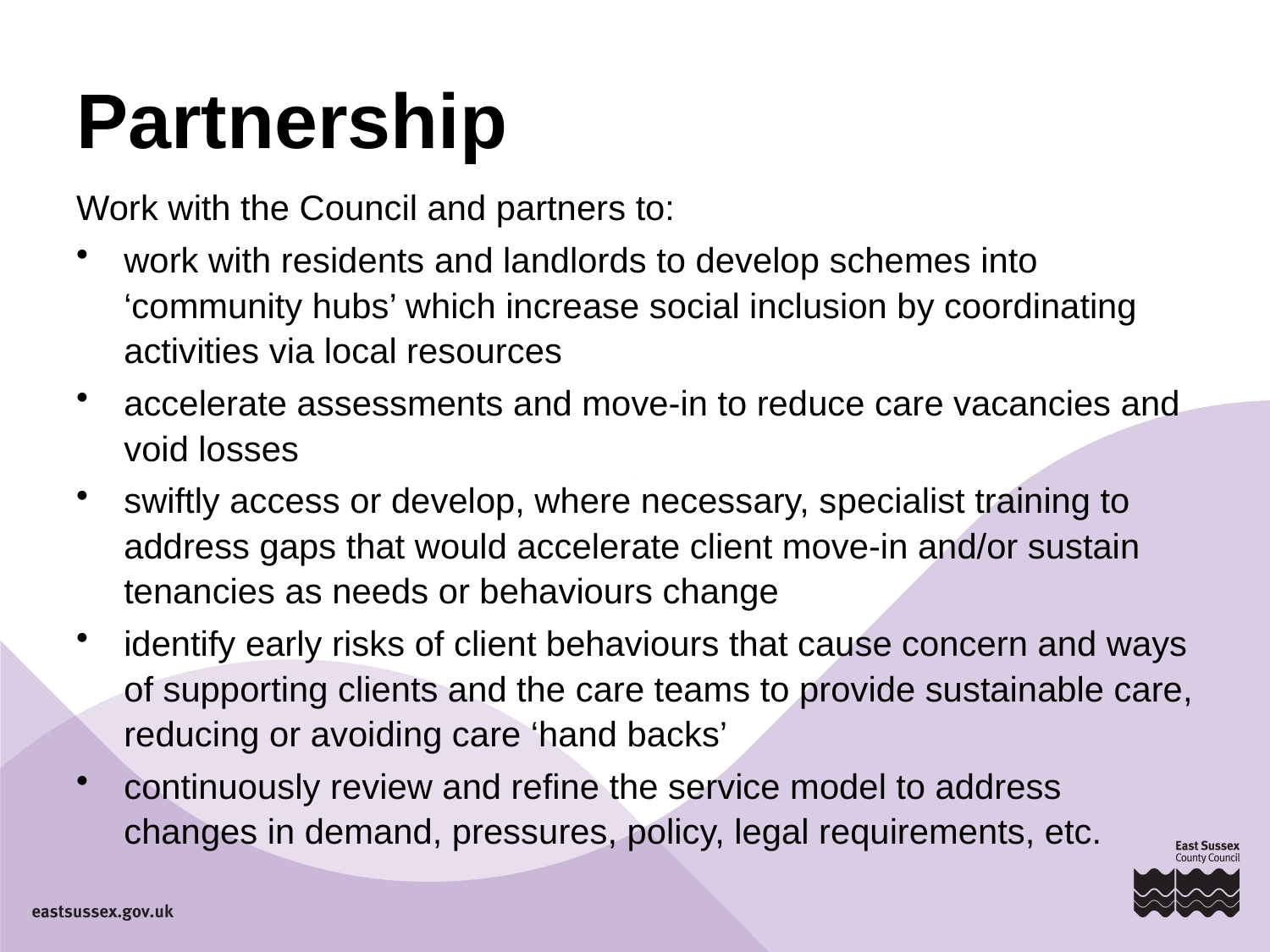

# Partnership
Work with the Council and partners to:
work with residents and landlords to develop schemes into ‘community hubs’ which increase social inclusion by coordinating activities via local resources
accelerate assessments and move-in to reduce care vacancies and void losses
swiftly access or develop, where necessary, specialist training to address gaps that would accelerate client move-in and/or sustain tenancies as needs or behaviours change
identify early risks of client behaviours that cause concern and ways of supporting clients and the care teams to provide sustainable care, reducing or avoiding care ‘hand backs’
continuously review and refine the service model to address changes in demand, pressures, policy, legal requirements, etc.